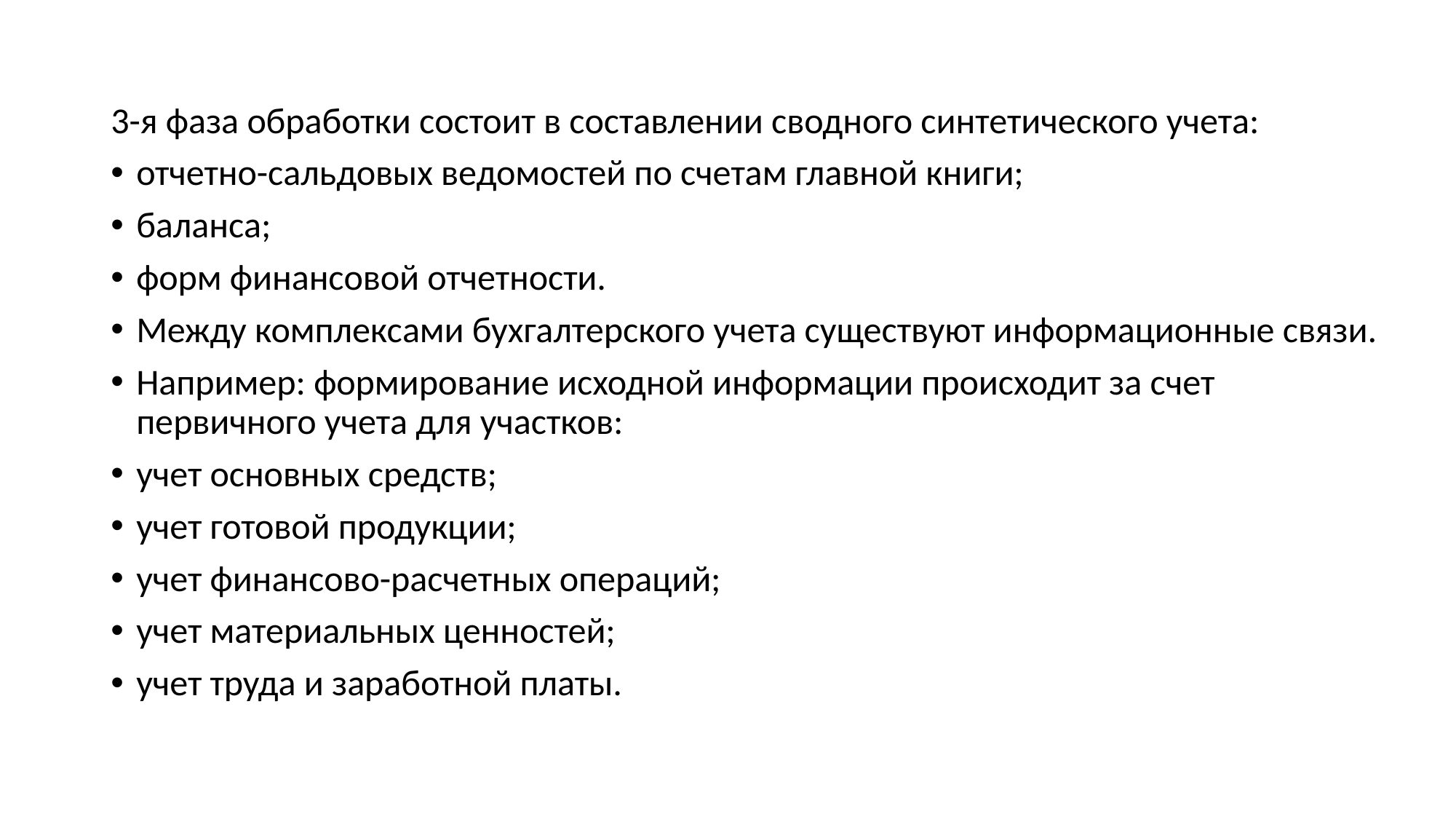

3-я фаза обработки состоит в составлении сводного синтетического учета:
отчетно-сальдовых ведомостей по счетам главной книги;
баланса;
форм финансовой отчетности.
Между комплексами бухгалтерского учета существуют информационные связи.
Например: формирование исходной информации происходит за счет первичного учета для участков:
учет основных средств;
учет готовой продукции;
учет финансово-расчетных операций;
учет материальных ценностей;
учет труда и заработной платы.